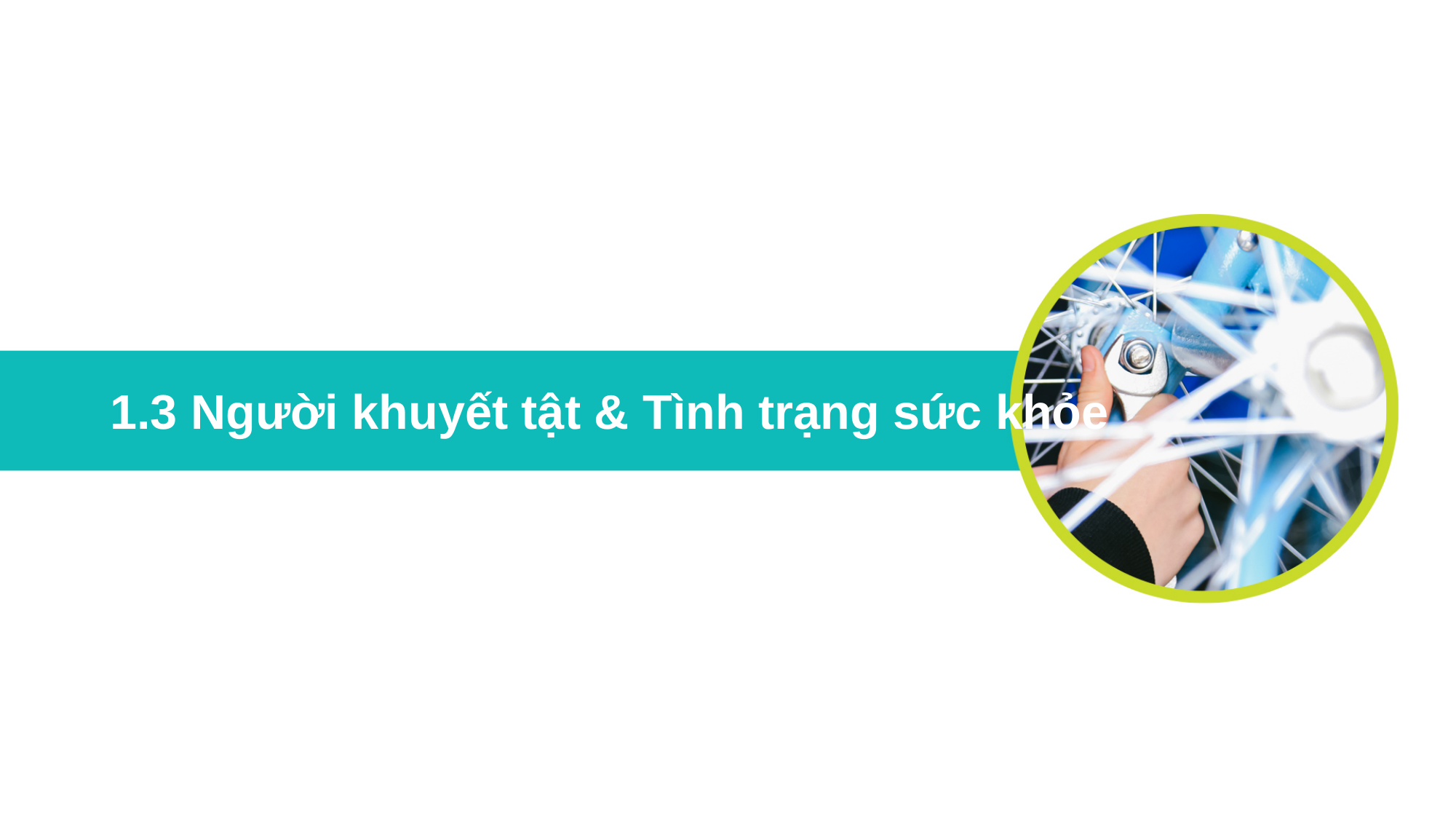

# 1.3 Người khuyết tật & Tình trạng sức khỏe